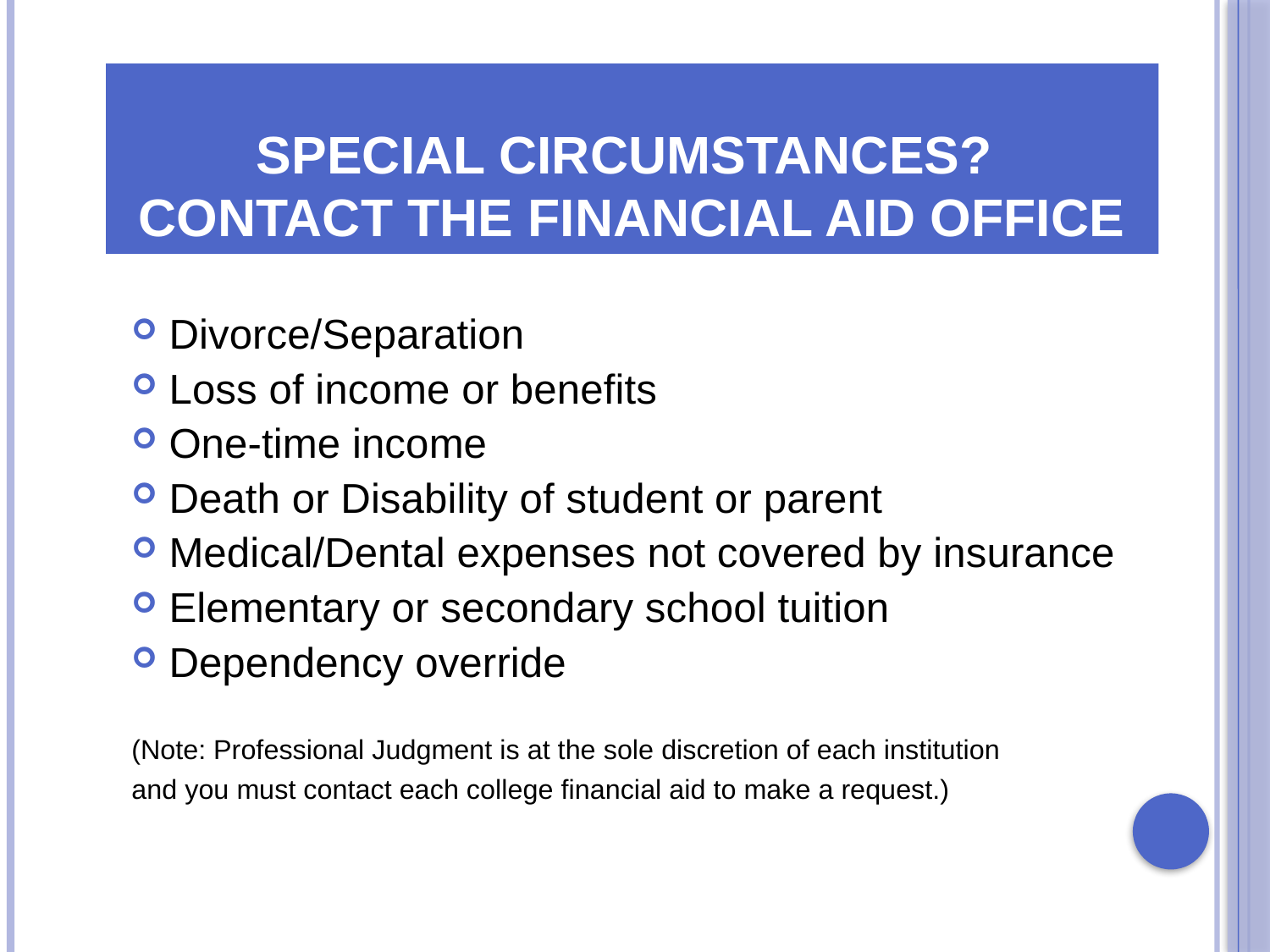

# Special Circumstances? Contact the Financial Aid Office
Divorce/Separation
Loss of income or benefits
One-time income
Death or Disability of student or parent
Medical/Dental expenses not covered by insurance
Elementary or secondary school tuition
Dependency override

(Note: Professional Judgment is at the sole discretion of each institution
and you must contact each college financial aid to make a request.)